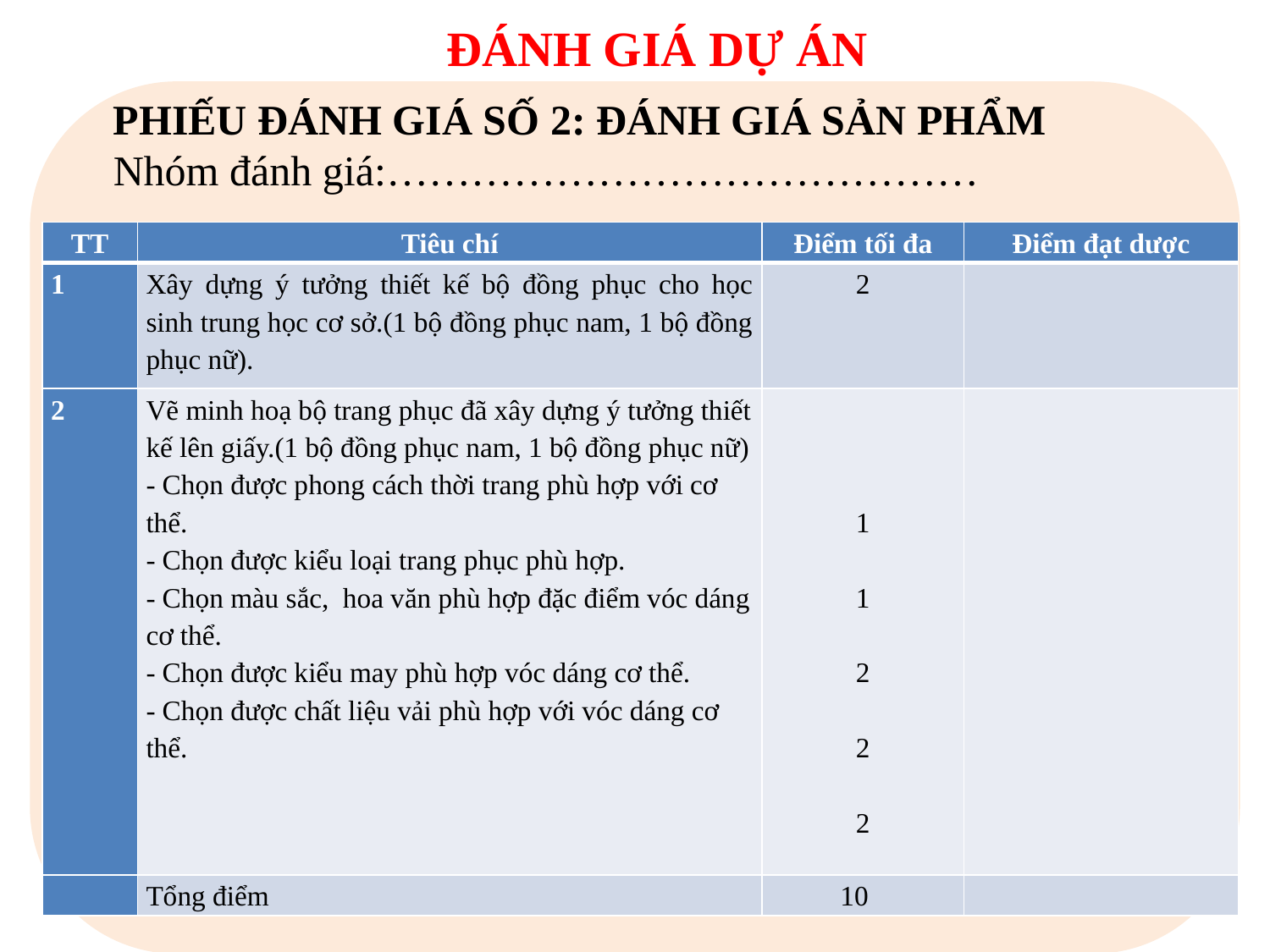

ĐÁNH GIÁ DỰ ÁN

PHIẾU ĐÁNH GIÁ SỐ 2: ĐÁNH GIÁ SẢN PHẨM
Nhóm đánh giá:……………………………………
| TT | Tiêu chí | Điểm tối đa | Điểm đạt dược |
| --- | --- | --- | --- |
| 1 | Xây dựng ý tưởng thiết kế bộ đồng phục cho học sinh trung học cơ sở.(1 bộ đồng phục nam, 1 bộ đồng phục nữ). | 2 |  |
| 2 | Vẽ minh hoạ bộ trang phục đã xây dựng ý tưởng thiết kế lên giấy.(1 bộ đồng phục nam, 1 bộ đồng phục nữ) - Chọn được phong cách thời trang phù hợp với cơ thể. - Chọn được kiểu loại trang phục phù hợp. - Chọn màu sắc, hoa văn phù hợp đặc điểm vóc dáng cơ thể. - Chọn được kiểu may phù hợp vóc dáng cơ thể. - Chọn được chất liệu vải phù hợp với vóc dáng cơ thể. | 1   1   2   2   2 |  |
|  | Tổng điểm | 10 |  |